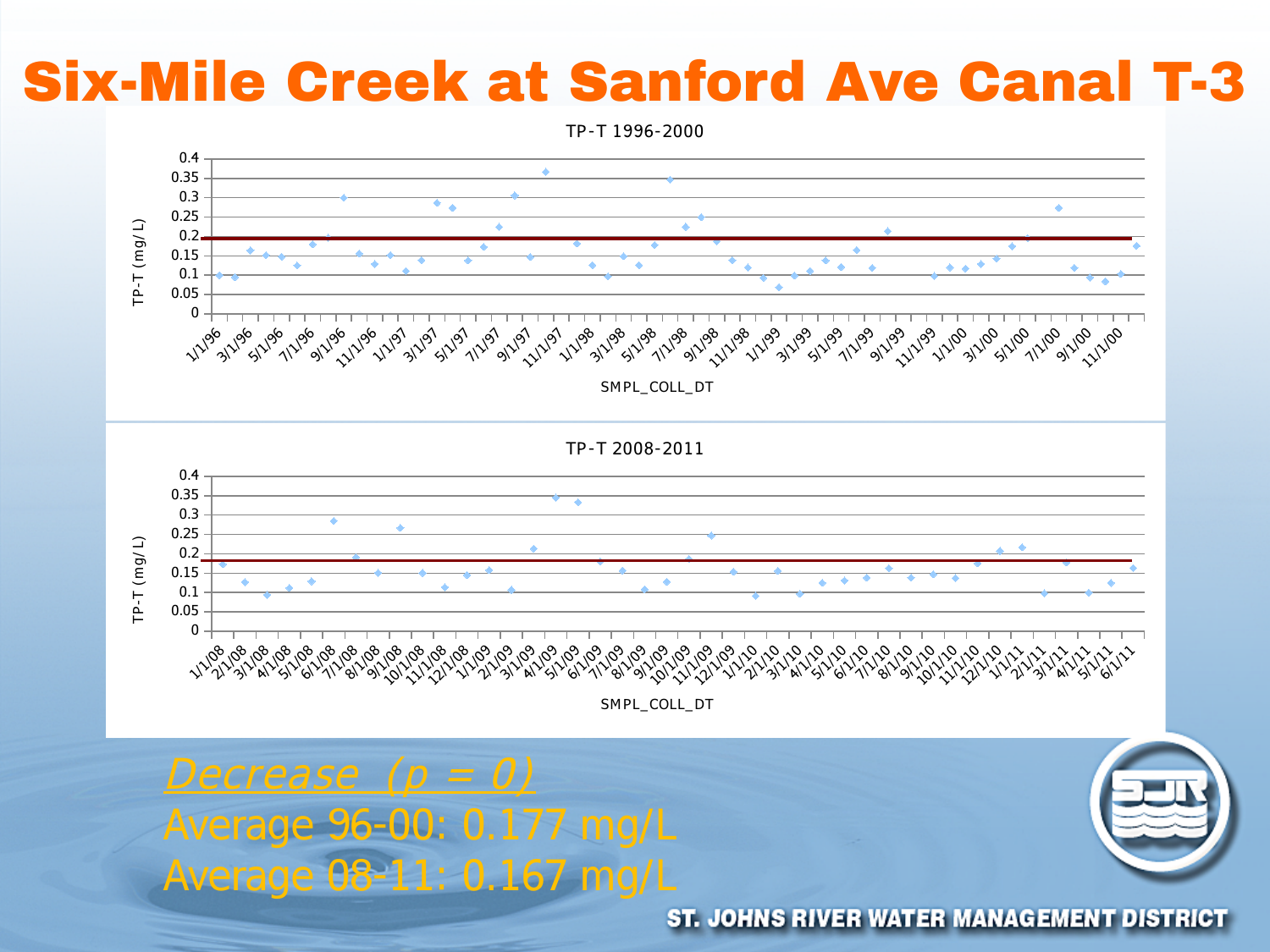

# Six-Mile Creek at Sanford Ave Canal T-3

### Chart: TP-T 1996-2000

| Category |  |
|---|---|
| 35080.440972222219 | 0.09999999000000007 |
| 35108.413194444489 | 0.09500000000000004 |
| 35136.520833333336 | 0.164 |
| 35171.423611111073 | 0.15200000000000014 |
| 35199.413194444489 | 0.14800000000000013 |
| 35227.434027777781 | 0.125 |
| 35262.427083333299 | 0.18000000000000013 |
| 35290.430555555562 | 0.197 |
| 35327.427083333299 | 0.30000000000000027 |
| 35355.423611111073 | 0.15600000000000014 |
| 35383.444444444489 | 0.129 |
| 35411.510416666664 | 0.15200000000000014 |
| 35453.486111111109 | 0.111 |
| 35474.482638888949 | 0.139 |
| 35502.461805555555 | 0.28700000000000025 |
| 35535.444444444489 | 0.274 |
| 35563.513888888891 | 0.138 |
| 35600.451388888891 | 0.17300000000000001 |
| 35628.510416666664 | 0.225 |
| 35656.493055555555 | 0.3060000000000003 |
| 35691.493055555555 | 0.14700000000000013 |
| 35733.506944444489 | 0.3670000000000003 |
| 35780.496527777781 | 0.18200000000000013 |
| 35810.454861111109 | 0.126 |
| 35837.534722222204 | 0.097 |
| 35873.482638888949 | 0.14900000000000013 |
| 35908.489583333336 | 0.126 |
| 35937.486111111109 | 0.17800000000000013 |
| 35964.489583333336 | 0.34700000000000025 |
| 35991.569444444445 | 0.225 |
| 36019.493055555555 | 0.25 |
| 36054.541666666621 | 0.18800000000000014 |
| 36083.482638888949 | 0.139 |
| 36110.479166666621 | 0.12000000000000002 |
| 36146.496527777781 | 0.09300000000000011 |
| 36173.496527777781 | 0.06900000000000003 |
| 36201.465277777781 | 0.09900000000000005 |
| 36230.486111111109 | 0.111 |
| 36265.46875 | 0.138 |
| 36293.496527777781 | 0.12100000000000002 |
| 36328.475694444489 | 0.165 |
| 36355.5 | 0.11899999999999998 |
| 36384.46875 | 0.21400000000000013 |
| 36475.520833333336 | 0.0980000000000001 |
| 36510.503472222204 | 0.12000000000000002 |
| 36538.475694444489 | 0.11700000000000002 |
| 36573.486111111109 | 0.129 |
| 36601.46875 | 0.14300000000000004 |
| 36629.486111111109 | 0.17500000000000004 |
| 36655.451388888891 | 0.196 |
| 36719.430555555562 | 0.274 |
| 36754.416666666664 | 0.11899999999999998 |
| 36787.5 | 0.09400000000000003 |
| 36810.458333333343 | 0.08400000000000005 |
| 36844.402777777781 | 0.10299999999999998 |
| 36872.430555555562 | 0.17600000000000013 |

### Chart: TP-T 2008-2011

| Category |  |
|---|---|
| 39455.333333333336 | 0.17300000000000001 |
| 39483.34375 | 0.127 |
| 39511.354166666664 | 0.09400000000000003 |
| 39539.333333333336 | 0.112 |
| 39574.333333333336 | 0.129 |
| 39602.340277777817 | 0.28500000000000025 |
| 39637.333333333336 | 0.191 |
| 39665.329861111073 | 0.15100000000000013 |
| 39714.586805555562 | 0.267 |
| 39736.506944444489 | 0.15080000000000013 |
| 39756.496527777781 | 0.11360000000000002 |
| 39784.444444444489 | 0.1453 |
| 39826.434027777781 | 0.15800000000000014 |
| 39854.458333333343 | 0.10680000000000002 |
| 39882.458333333343 | 0.21340000000000017 |
| 39917.611111111073 | 0.3453000000000003 |
| 39945.447916666664 | 0.33330000000000043 |
| 39974.444444444489 | 0.1806 |
| 40022.541666666621 | 0.15690000000000023 |
| 40037.506944444489 | 0.10810000000000007 |
| 40066.486111111109 | 0.1278 |
| 40101.493055555555 | 0.18670000000000017 |
| 40128.496527777781 | 0.24720000000000014 |
| 40156.638888888891 | 0.15380000000000013 |
| 40184.513888888891 | 0.09140000000000001 |
| 40212.534722222204 | 0.15600000000000014 |
| 40240.482638888949 | 0.09650000000000004 |
| 40274.482638888949 | 0.125 |
| 40303.465277777781 | 0.1311 |
| 40331.486111111109 | 0.1385 |
| 40360.510416666664 | 0.1632 |
| 40400.479166666621 | 0.1387 |
| 40429.486111111109 | 0.14730000000000001 |
| 40456.496527777781 | 0.1376 |
| 40484.5 | 0.17540000000000014 |
| 40513.510416666664 | 0.20740000000000014 |
| 40548.510416666664 | 0.21680000000000013 |
| 40575.493055555555 | 0.09810000000000005 |
| 40603.548611111109 | 0.17790000000000014 |
| 40637.552083333336 | 0.09980000000000003 |
| 40673.447916666664 | 0.1247000000000001 |
| 40702.434027777781 | 0.1635 |
Decrease  (p = 0)
Average 96-00: 0.177 mg/L
Average 08-11: 0.167 mg/L